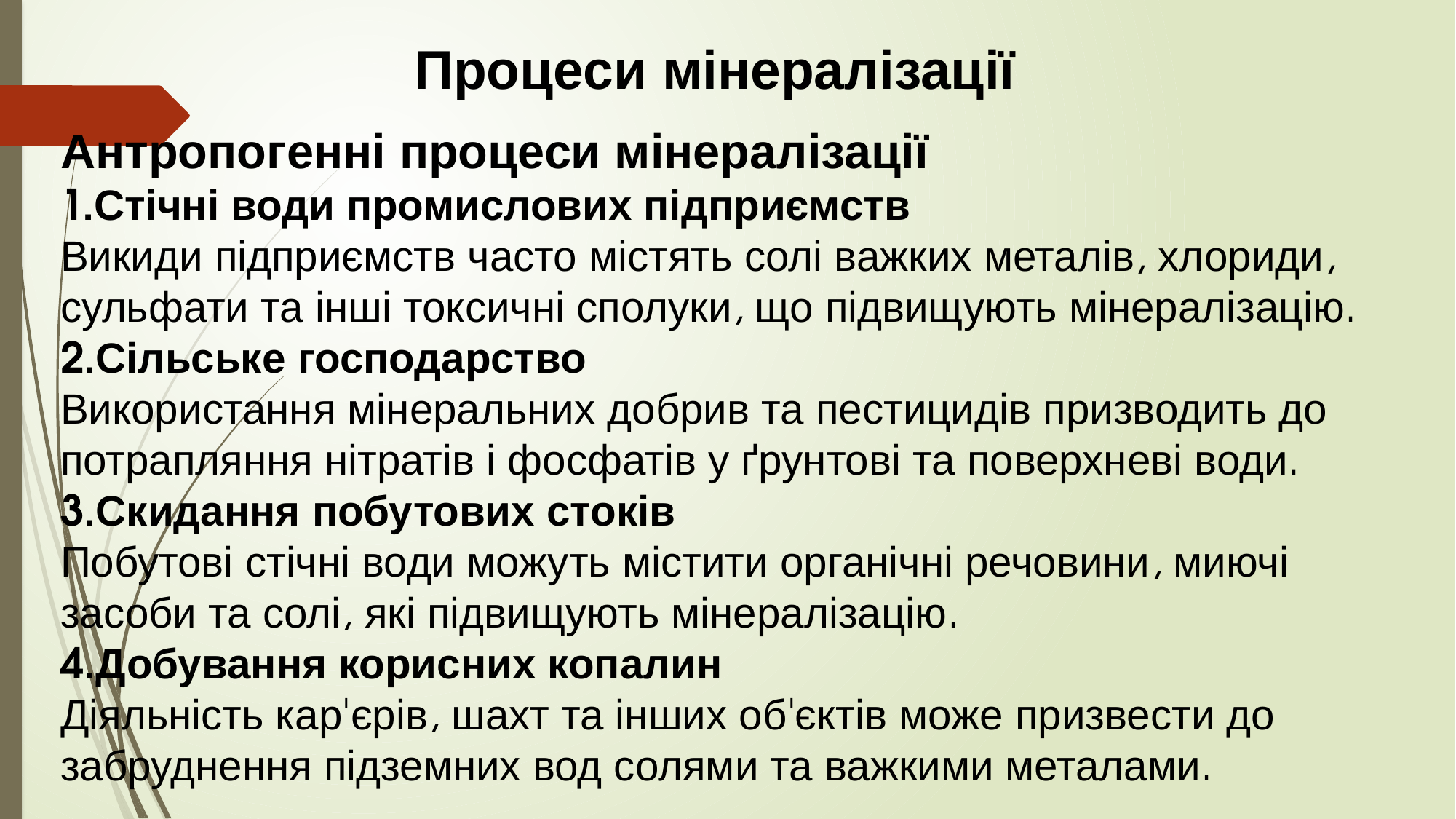

Процеси мінералізації
Антропогенні процеси мінералізації
Стічні води промислових підприємств
Викиди підприємств часто містять солі важких металів, хлориди, сульфати та інші токсичні сполуки, що підвищують мінералізацію.
Сільське господарство
Використання мінеральних добрив та пестицидів призводить до потрапляння нітратів і фосфатів у ґрунтові та поверхневі води.
Скидання побутових стоків
Побутові стічні води можуть містити органічні речовини, миючі засоби та солі, які підвищують мінералізацію.
Добування корисних копалин
Діяльність кар'єрів, шахт та інших об'єктів може призвести до забруднення підземних вод солями та важкими металами.